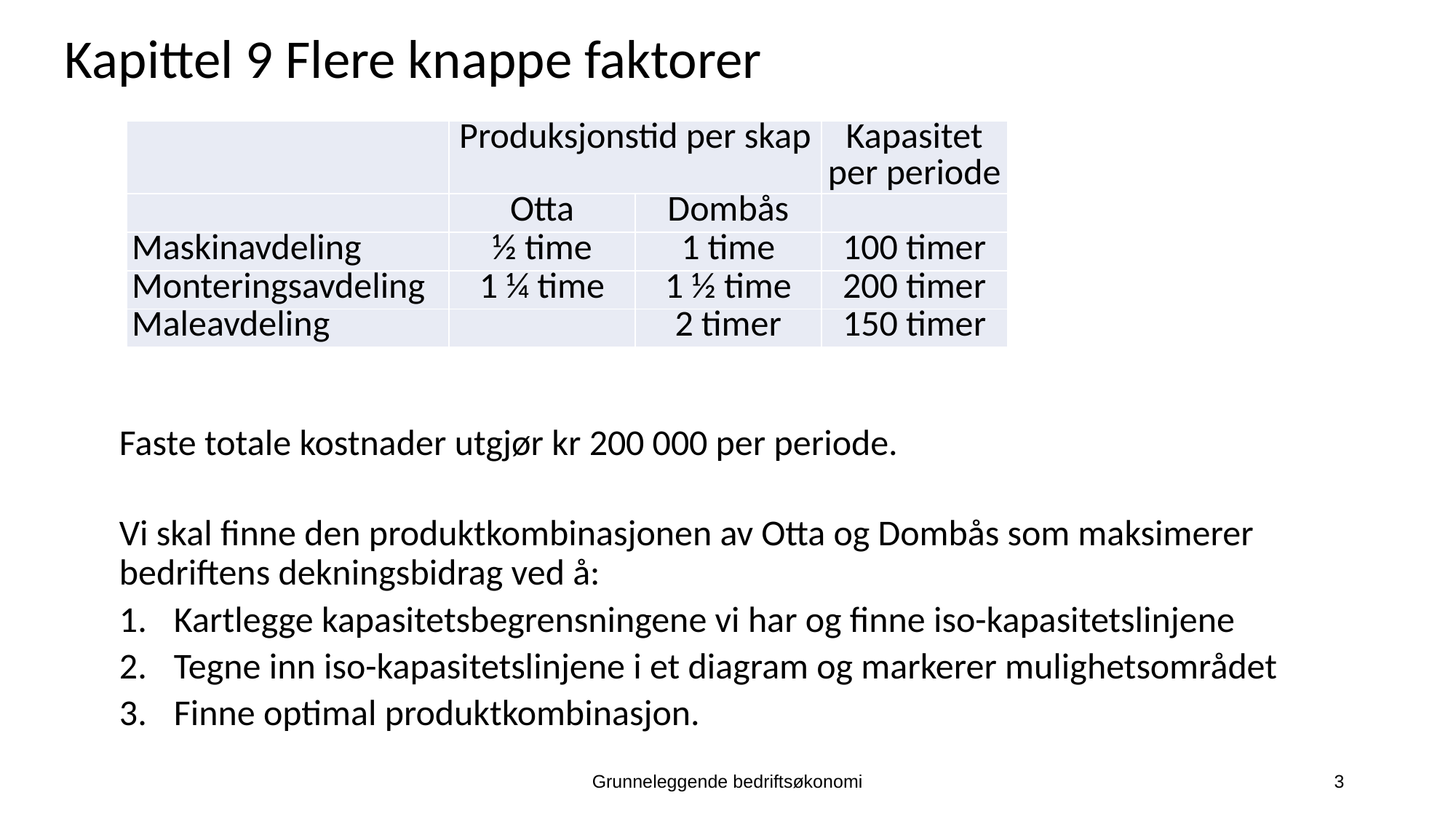

# Kapittel 9 Flere knappe faktorer
|  | Produksjonstid per skap |  | Kapasitet per periode |
| --- | --- | --- | --- |
|  | Otta | Dombås |  |
| Maskinavdeling | ½ time | 1 time | 100 timer |
| Monteringsavdeling | 1 ¼ time | 1 ½ time | 200 timer |
| Maleavdeling |  | 2 timer | 150 timer |
Faste totale kostnader utgjør kr 200 000 per periode.
Vi skal finne den produktkombinasjonen av Otta og Dombås som maksimerer bedriftens dekningsbidrag ved å:
Kartlegge kapasitetsbegrensningene vi har og finne iso-kapasitetslinjene
Tegne inn iso-kapasitetslinjene i et diagram og markerer mulighetsområdet
Finne optimal produktkombinasjon.

Grunneleggende bedriftsøkonomi
3